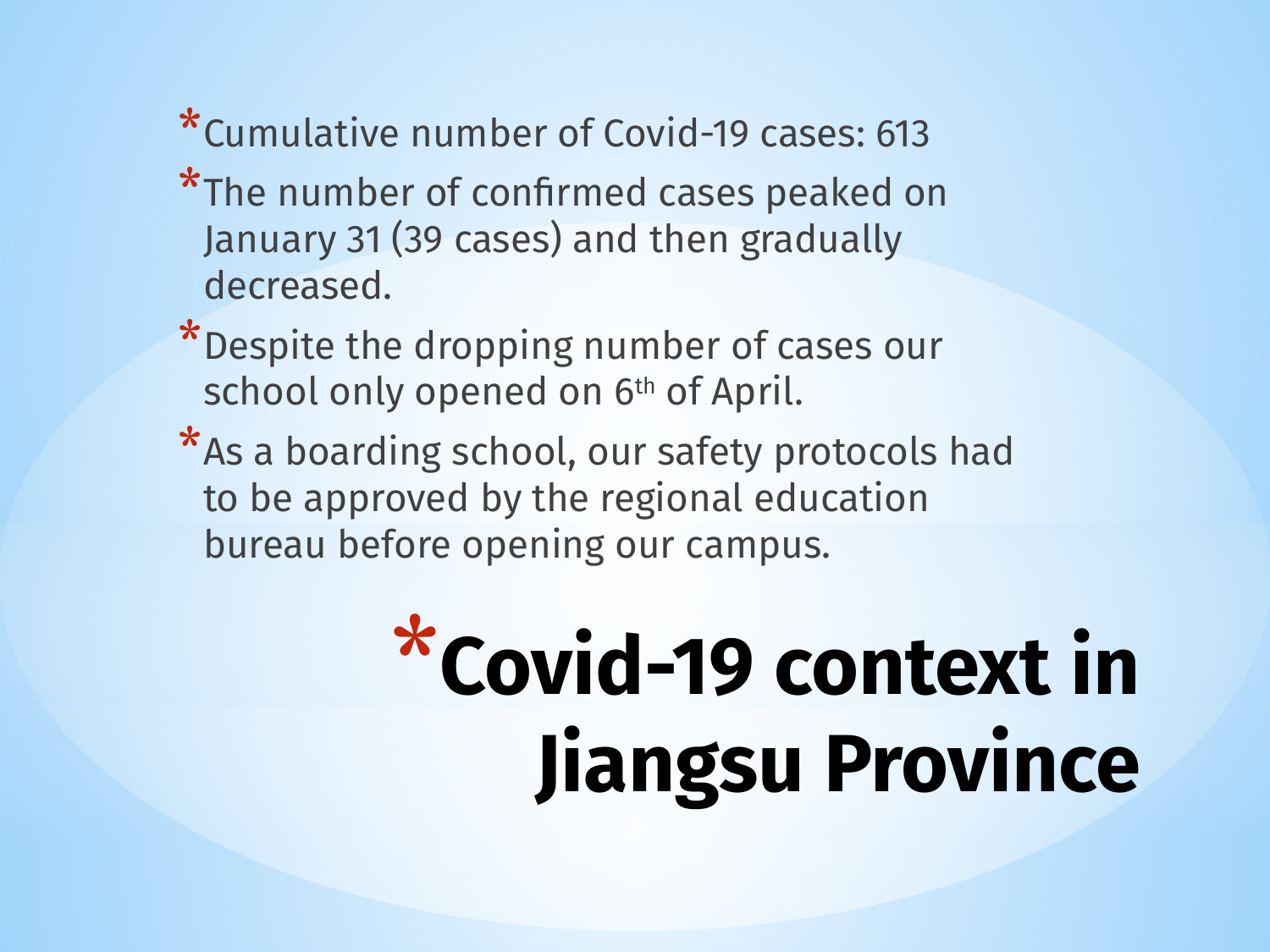

Cumulative number of Covid-19 cases: 613
The number of confirmed cases peaked on January 31 (39 cases) and then gradually decreased.
Despite the dropping number of cases our school only opened on 6th of April.
As a boarding school, our safety protocols had to be approved by the regional education bureau before opening our campus.
# Covid-19 context in Jiangsu Province